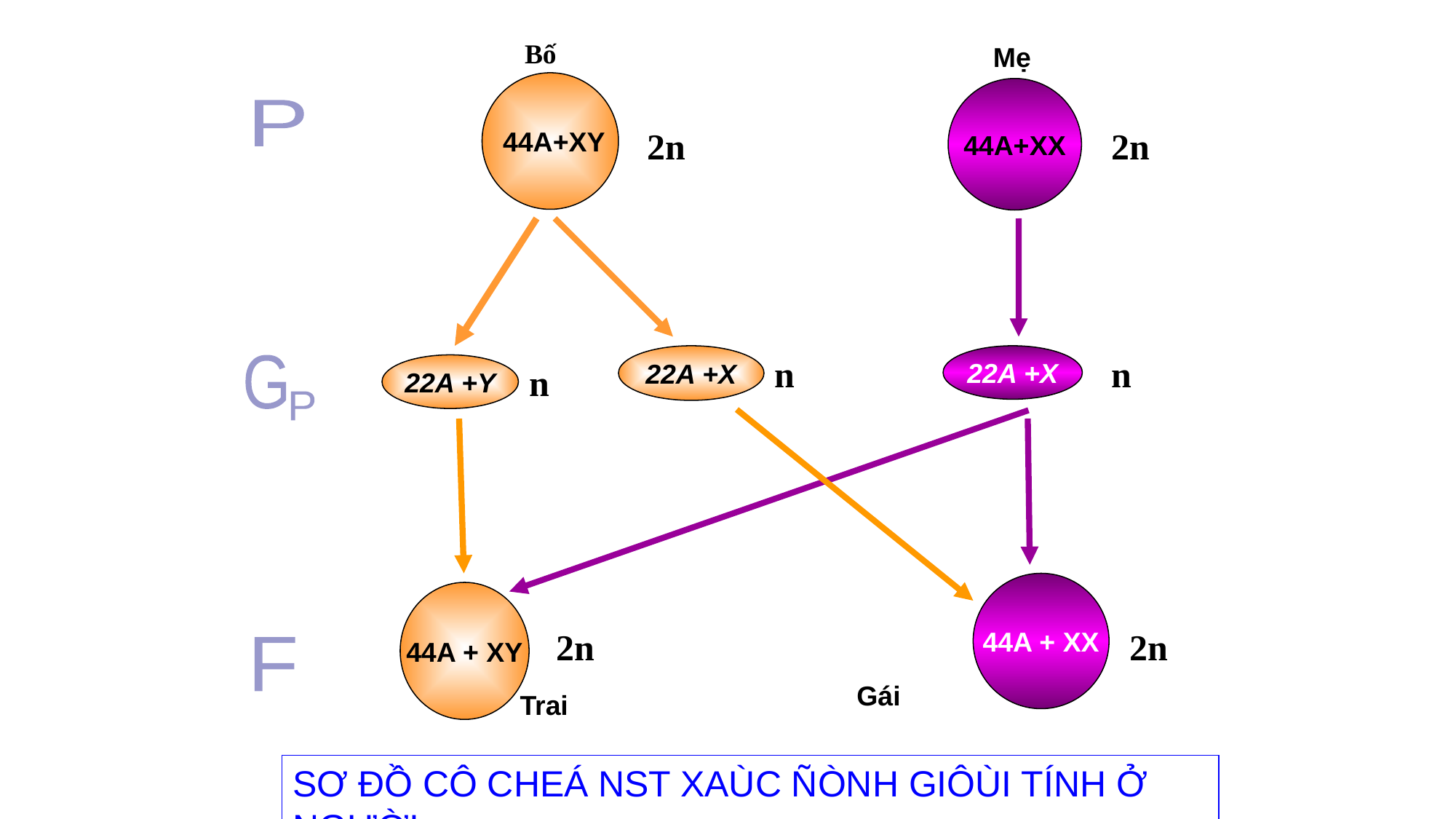

Bố
Mẹ
 44A+XY
44A+XX
P
2n
2n

22A +X
 n
22A +X
 n
G
22A +Y
 n
P

44A + XX
44A + XY
2n
2n
F
Gái
Trai
SƠ ĐỒ CÔ CHEÁ NST XAÙC ÑÒNH GIÔÙI TÍNH Ở NGƯỜI